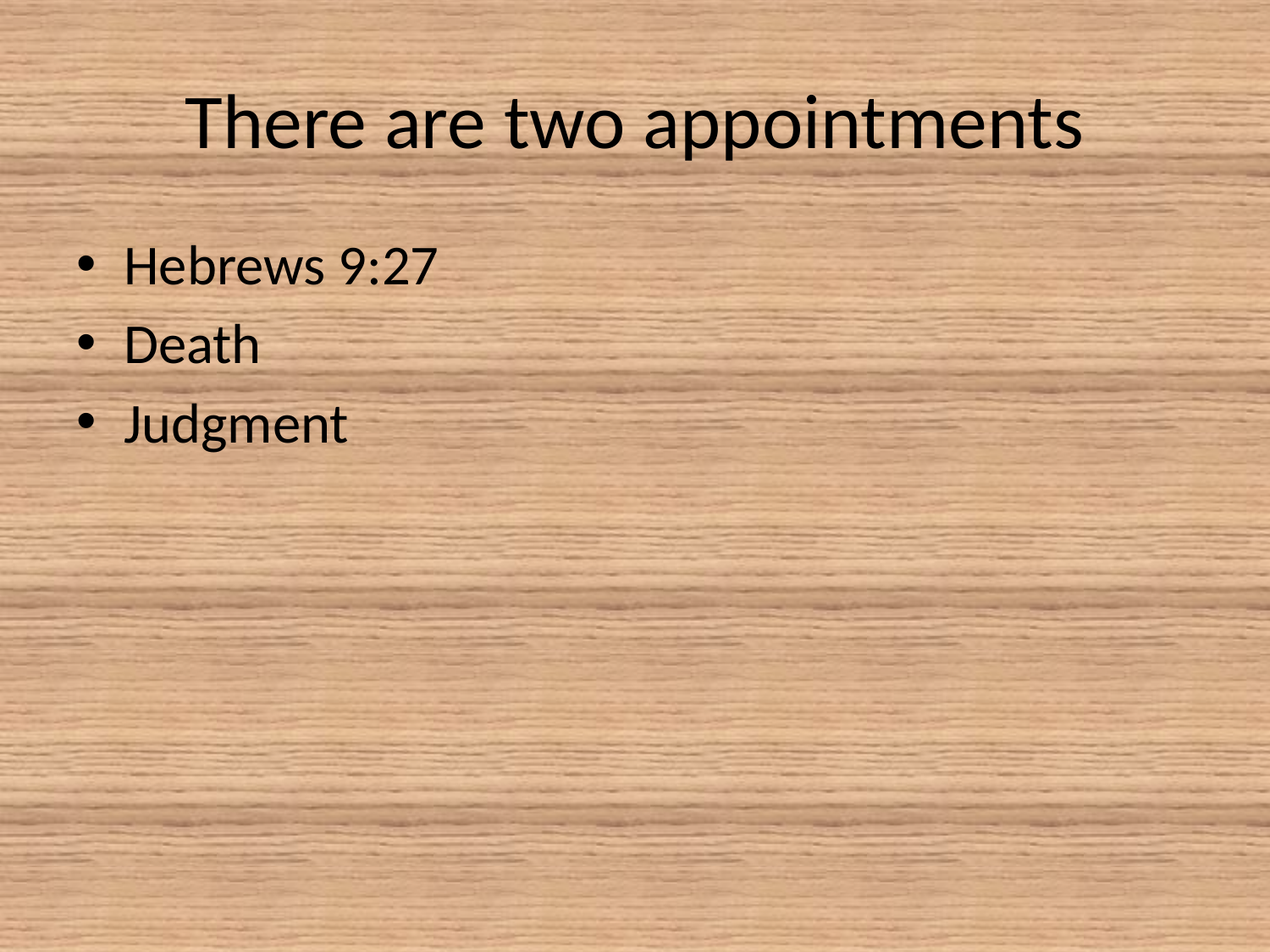

# There are two appointments
Hebrews 9:27
Death
Judgment